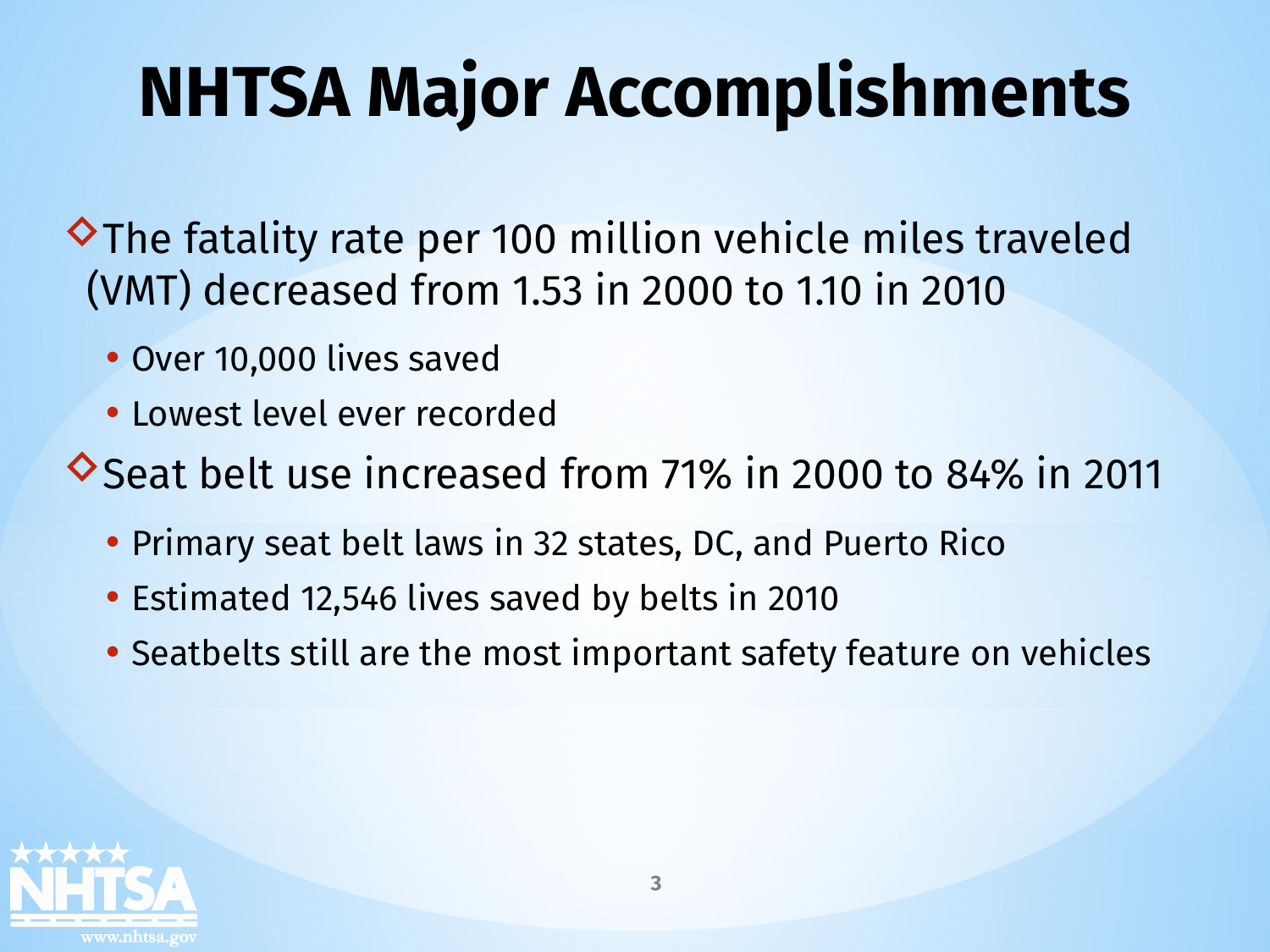

NHTSA Major Accomplishments
The fatality rate per 100 million vehicle miles traveled (VMT) decreased from 1.53 in 2000 to 1.10 in 2010
Over 10,000 lives saved
Lowest level ever recorded
Seat belt use increased from 71% in 2000 to 84% in 2011
Primary seat belt laws in 32 states, DC, and Puerto Rico
Estimated 12,546 lives saved by belts in 2010
Seatbelts still are the most important safety feature on vehicles
3